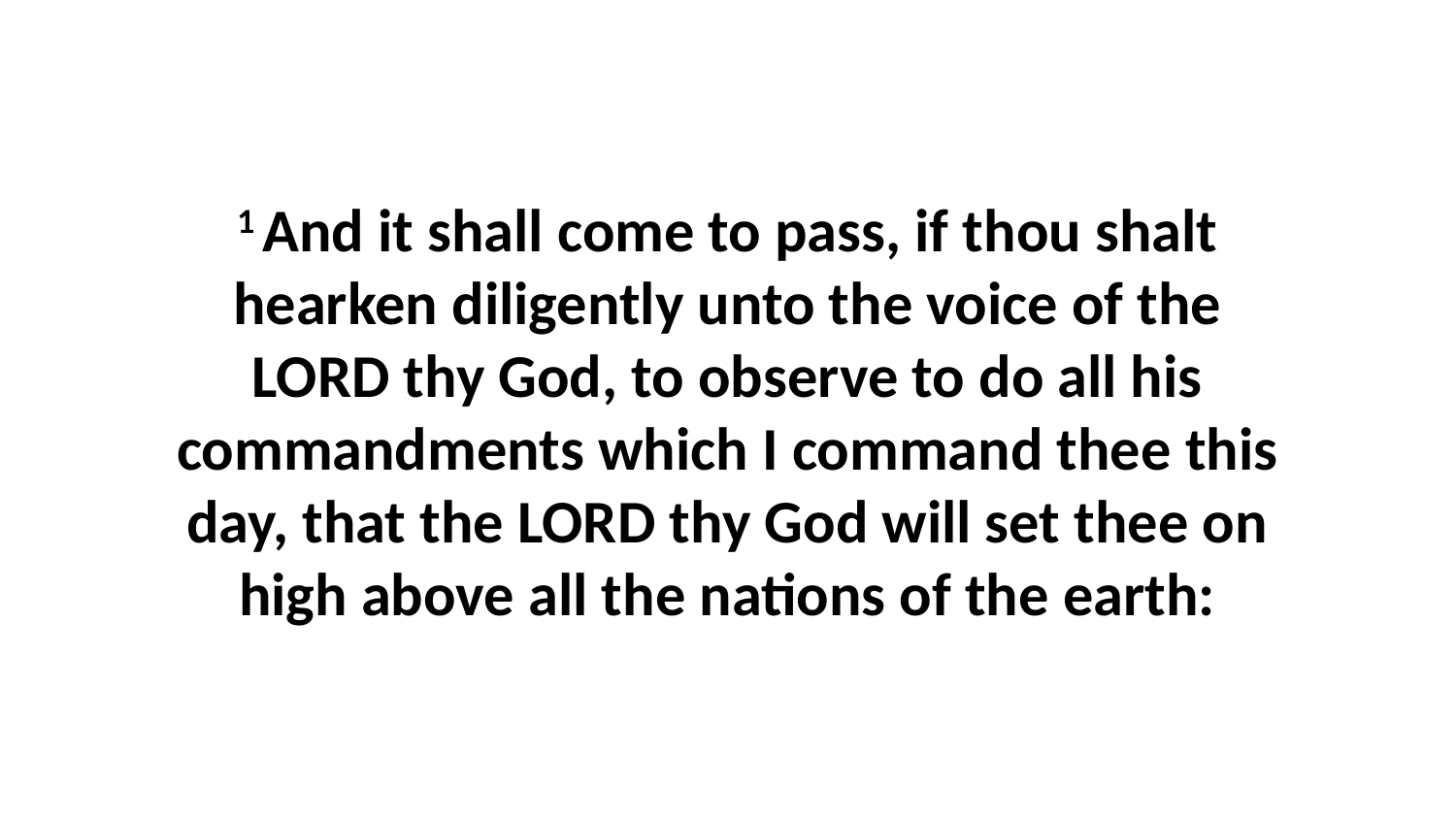

1 And it shall come to pass, if thou shalt hearken diligently unto the voice of the LORD thy God, to observe to do all his commandments which I command thee this day, that the LORD thy God will set thee on high above all the nations of the earth: